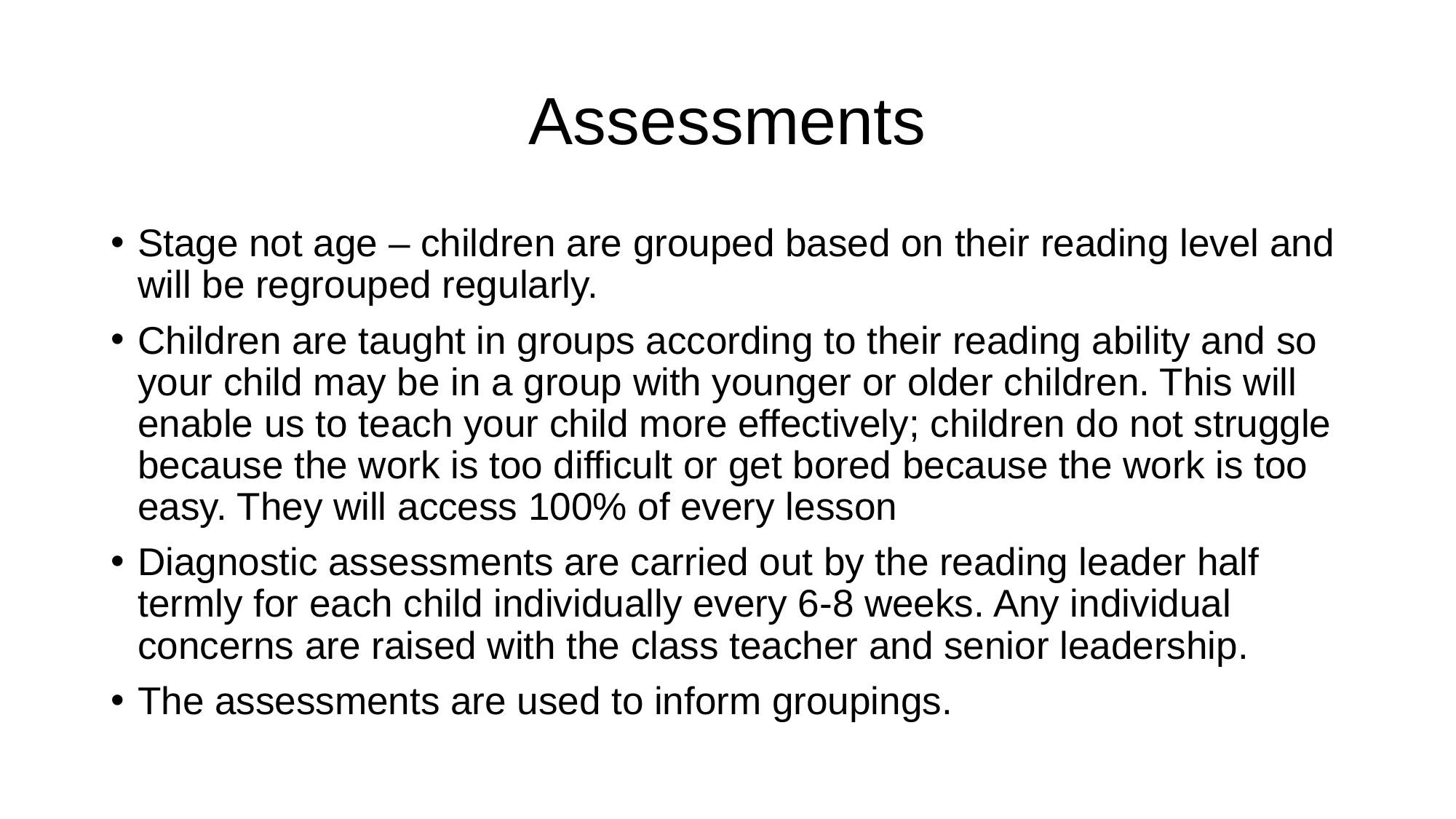

# Assessments
Stage not age – children are grouped based on their reading level and will be regrouped regularly.
Children are taught in groups according to their reading ability and so your child may be in a group with younger or older children. This will enable us to teach your child more effectively; children do not struggle because the work is too difficult or get bored because the work is too easy. They will access 100% of every lesson
Diagnostic assessments are carried out by the reading leader half termly for each child individually every 6-8 weeks. Any individual concerns are raised with the class teacher and senior leadership.
The assessments are used to inform groupings.